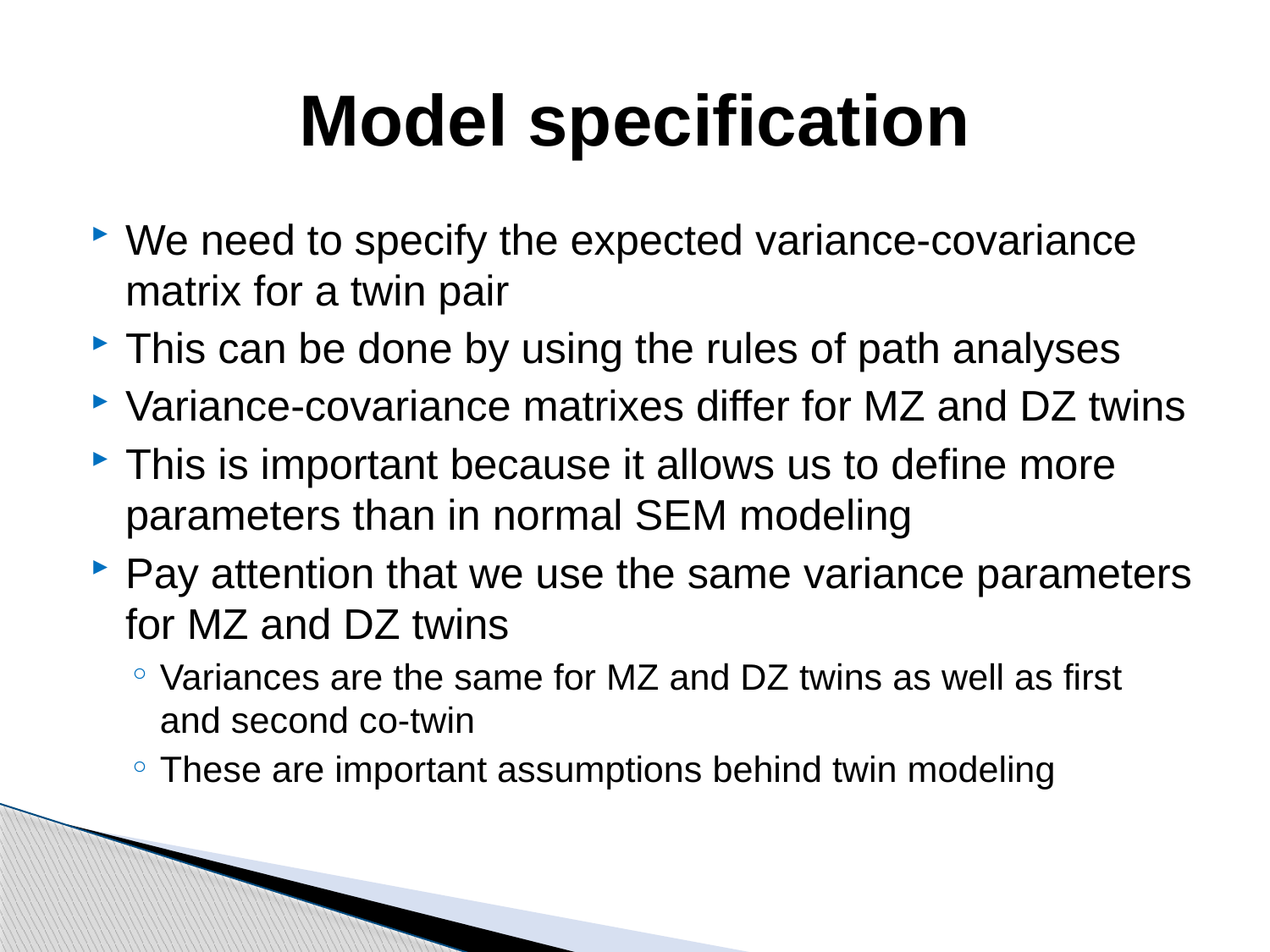

# Model specification
We need to specify the expected variance-covariance matrix for a twin pair
This can be done by using the rules of path analyses
Variance-covariance matrixes differ for MZ and DZ twins
This is important because it allows us to define more parameters than in normal SEM modeling
Pay attention that we use the same variance parameters for MZ and DZ twins
Variances are the same for MZ and DZ twins as well as first and second co-twin
These are important assumptions behind twin modeling